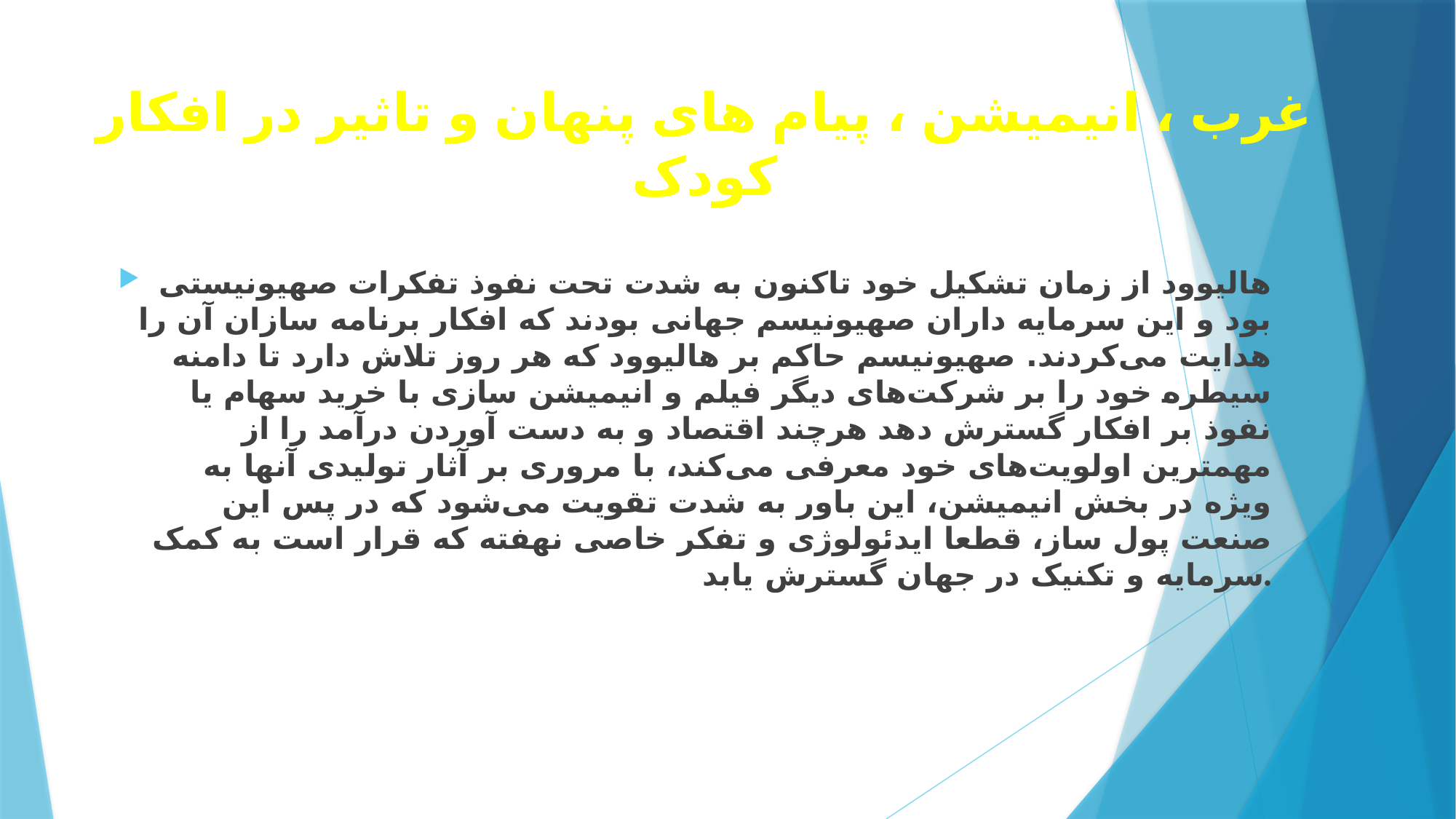

# غرب ، انیمیشن ، پیام های پنهان و تاثیر در افکار کودک
هالیوود از زمان تشکیل خود تاکنون به شدت تحت نفوذ تفکرات صهیونیستی بود و این سرمایه داران صهیونیسم جهانی بودند که افکار برنامه سازان آن را هدایت می‌کردند. صهیونیسم حاکم بر هالیوود که هر روز تلاش دارد تا دامنه سیطره خود را بر شرکت‌های دیگر فیلم و انیمیشن سازی با خرید سهام یا نفوذ بر افکار گسترش دهد هرچند اقتصاد و به دست آوردن درآمد را از مهمترین اولویت‌های خود معرفی می‌کند، با مروری بر آثار تولیدی آنها به ویژه در بخش انیمیشن، این باور به شدت تقویت می‌شود که در پس این صنعت پول ساز، قطعا ایدئولوژی و تفکر خاصی نهفته که قرار است به کمک سرمایه و تکنیک در جهان گسترش یابد.